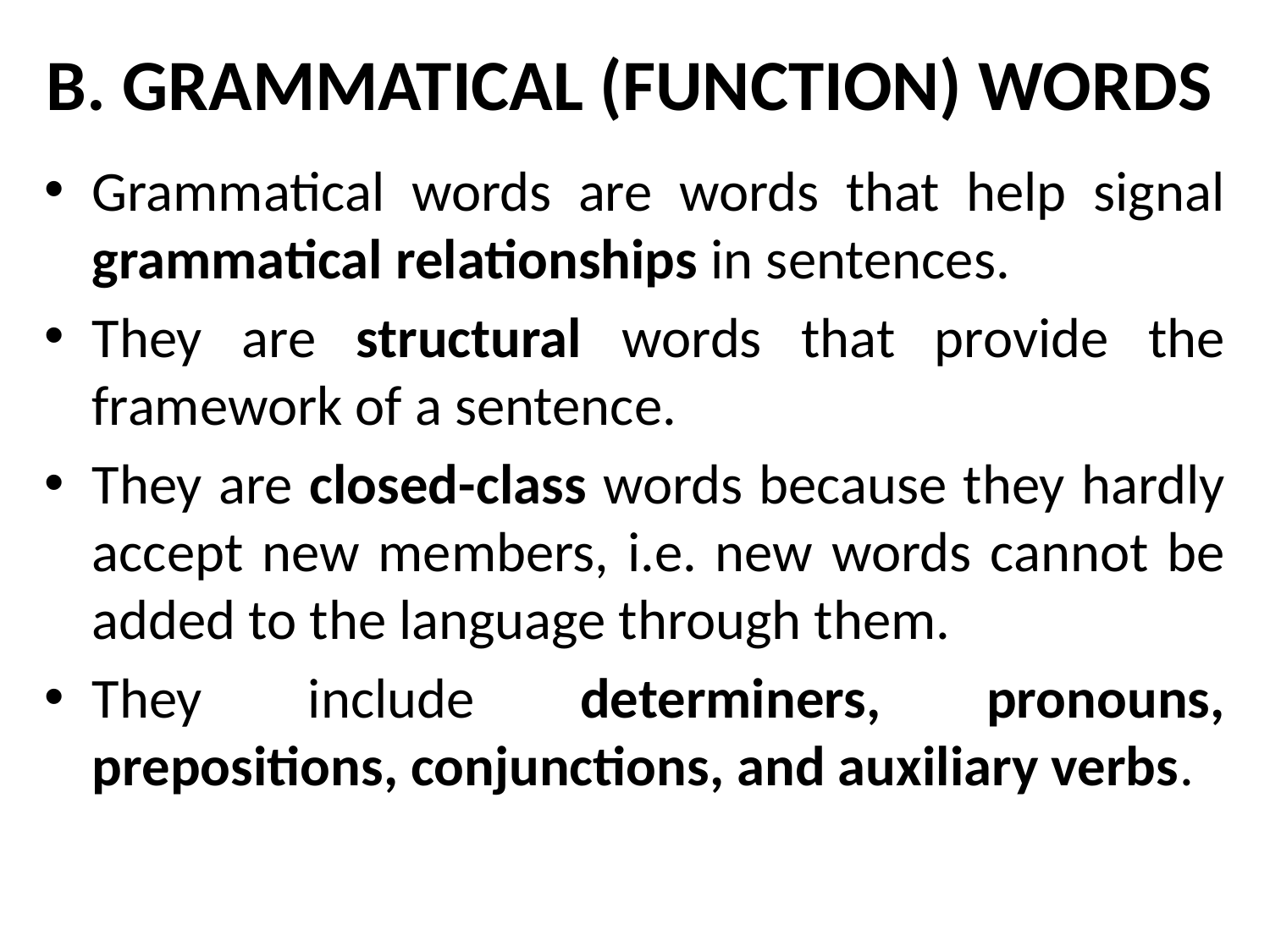

# B. GRAMMATICAL (FUNCTION) WORDS
Grammatical words are words that help signal grammatical relationships in sentences.
They are structural words that provide the framework of a sentence.
They are closed-class words because they hardly accept new members, i.e. new words cannot be added to the language through them.
They include determiners, pronouns, prepositions, conjunctions, and auxiliary verbs.